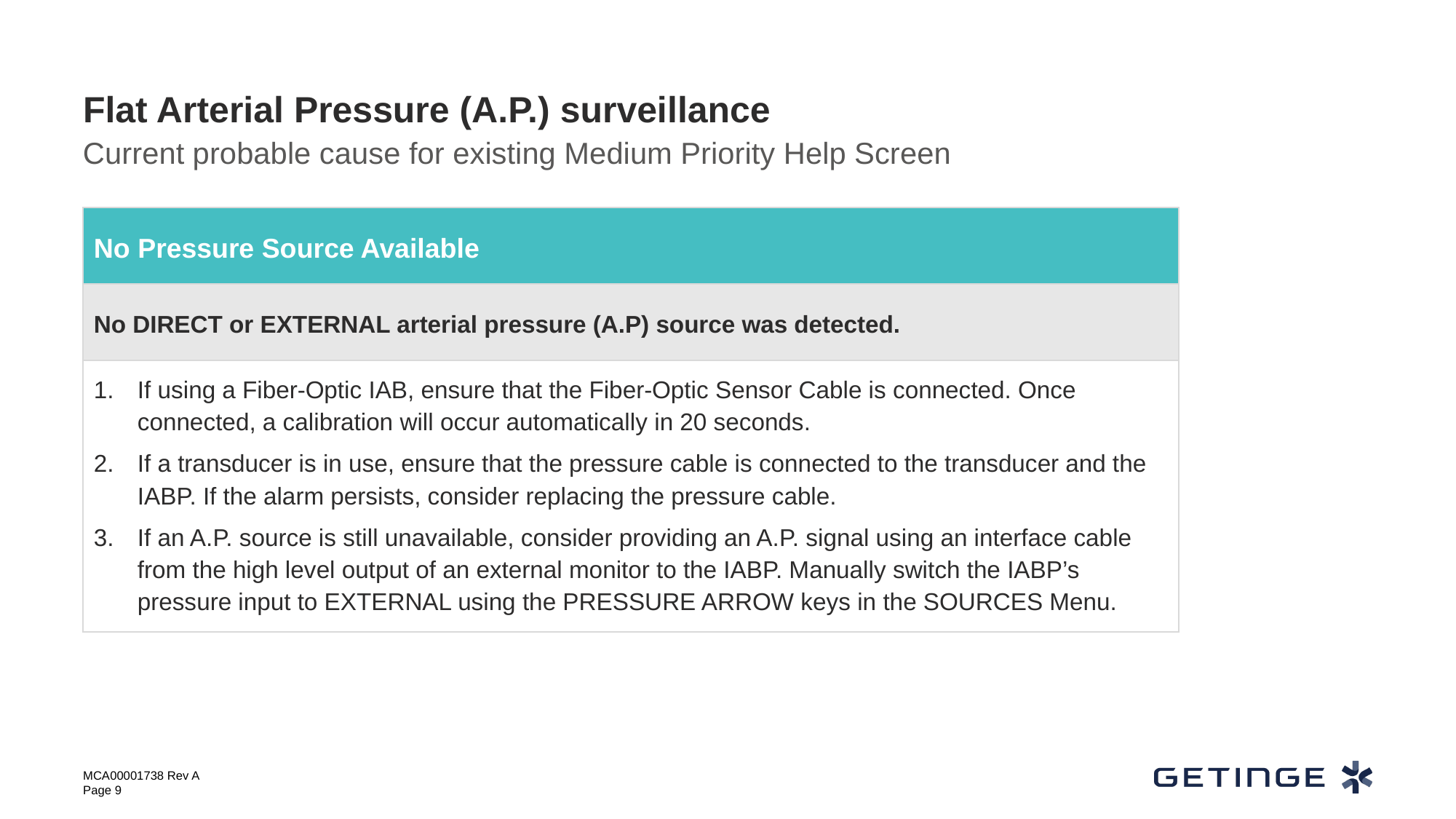

# Flat Arterial Pressure (A.P.) surveillance
Current probable cause for existing Medium Priority Help Screen
| No Pressure Source Available |
| --- |
| No DIRECT or EXTERNAL arterial pressure (A.P) source was detected. |
| If using a Fiber-Optic IAB, ensure that the Fiber-Optic Sensor Cable is connected. Once connected, a calibration will occur automatically in 20 seconds. If a transducer is in use, ensure that the pressure cable is connected to the transducer and the IABP. If the alarm persists, consider replacing the pressure cable. If an A.P. source is still unavailable, consider providing an A.P. signal using an interface cable from the high level output of an external monitor to the IABP. Manually switch the IABP’s pressure input to EXTERNAL using the PRESSURE ARROW keys in the SOURCES Menu. |
MCA00001738 Rev A
Page 9